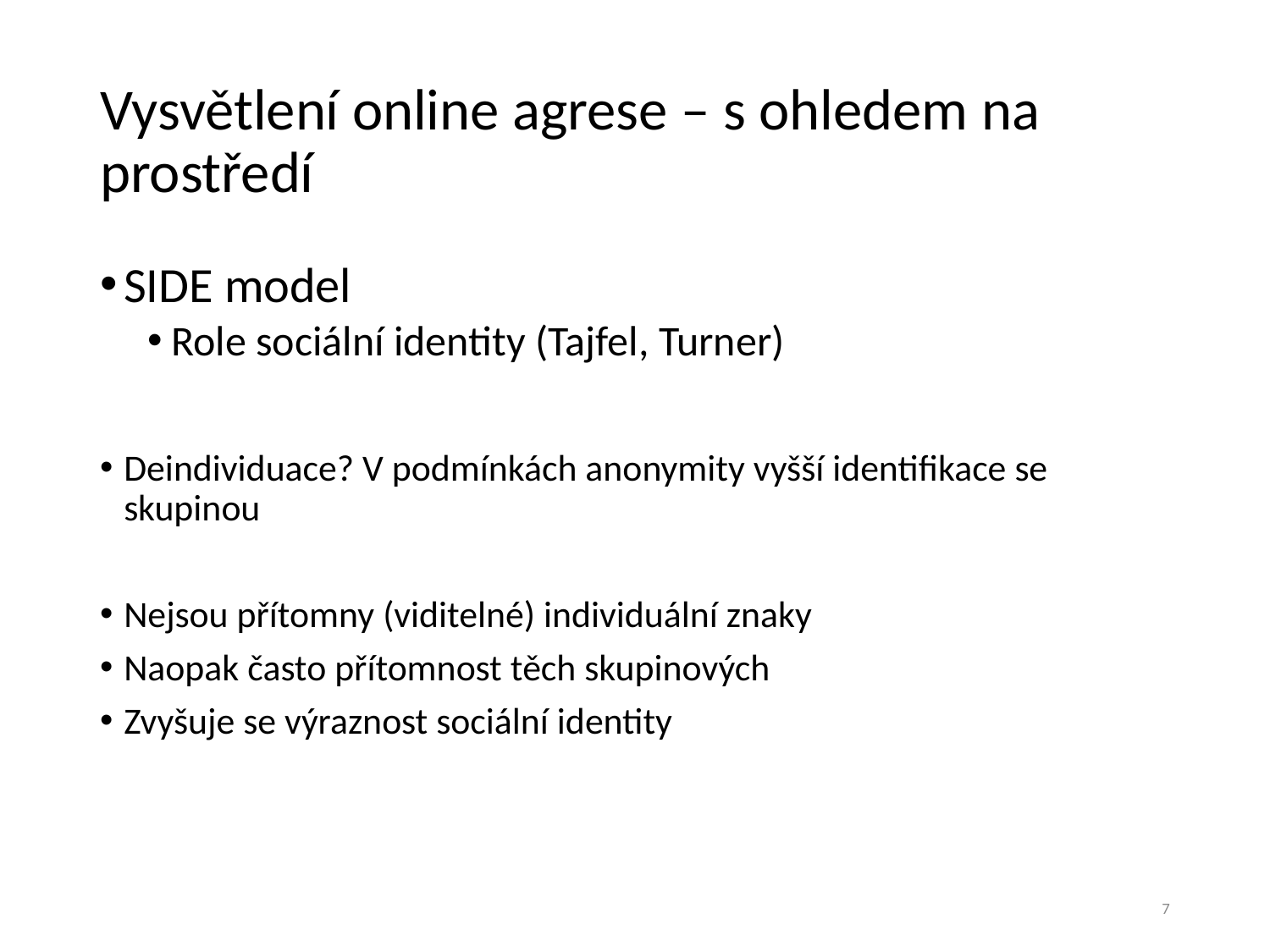

# Vysvětlení online agrese – s ohledem na prostředí
SIDE model
Role sociální identity (Tajfel, Turner)

Deindividuace? V podmínkách anonymity vyšší identifikace se skupinou

Nejsou přítomny (viditelné) individuální znaky
Naopak často přítomnost těch skupinových
Zvyšuje se výraznost sociální identity

7